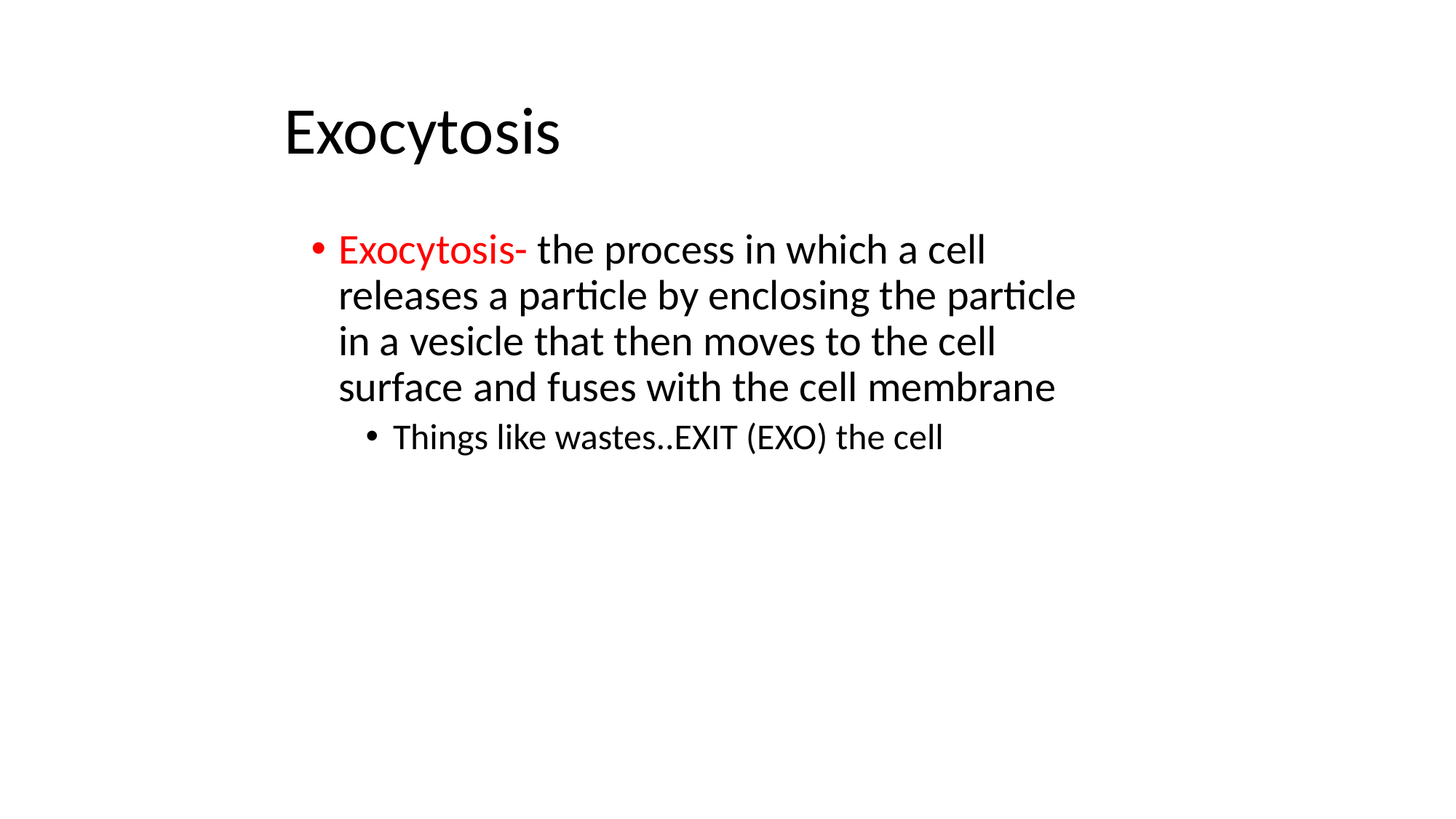

# Exocytosis
Exocytosis- the process in which a cell releases a particle by enclosing the particle in a vesicle that then moves to the cell surface and fuses with the cell membrane
Things like wastes..EXIT (EXO) the cell